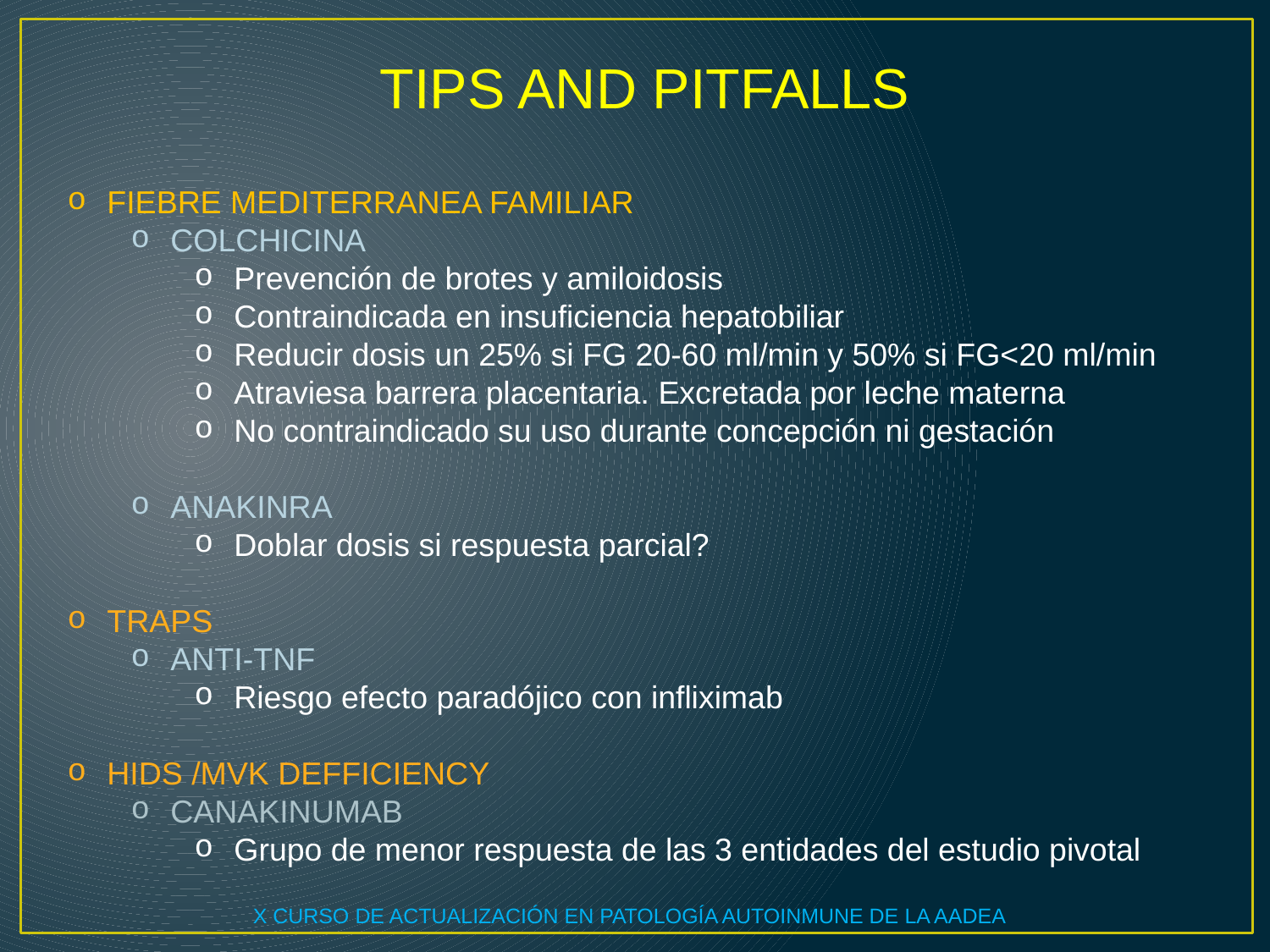

TIPS AND PITFALLS
FIEBRE MEDITERRANEA FAMILIAR
COLCHICINA
Prevención de brotes y amiloidosis
Contraindicada en insuficiencia hepatobiliar
Reducir dosis un 25% si FG 20-60 ml/min y 50% si FG<20 ml/min
Atraviesa barrera placentaria. Excretada por leche materna
No contraindicado su uso durante concepción ni gestación

ANAKINRA
Doblar dosis si respuesta parcial?

TRAPS
ANTI-TNF
Riesgo efecto paradójico con infliximab

HIDS /MVK DEFFICIENCY
CANAKINUMAB
Grupo de menor respuesta de las 3 entidades del estudio pivotal
X CURSO DE ACTUALIZACIÓN EN PATOLOGÍA AUTOINMUNE DE LA AADEA